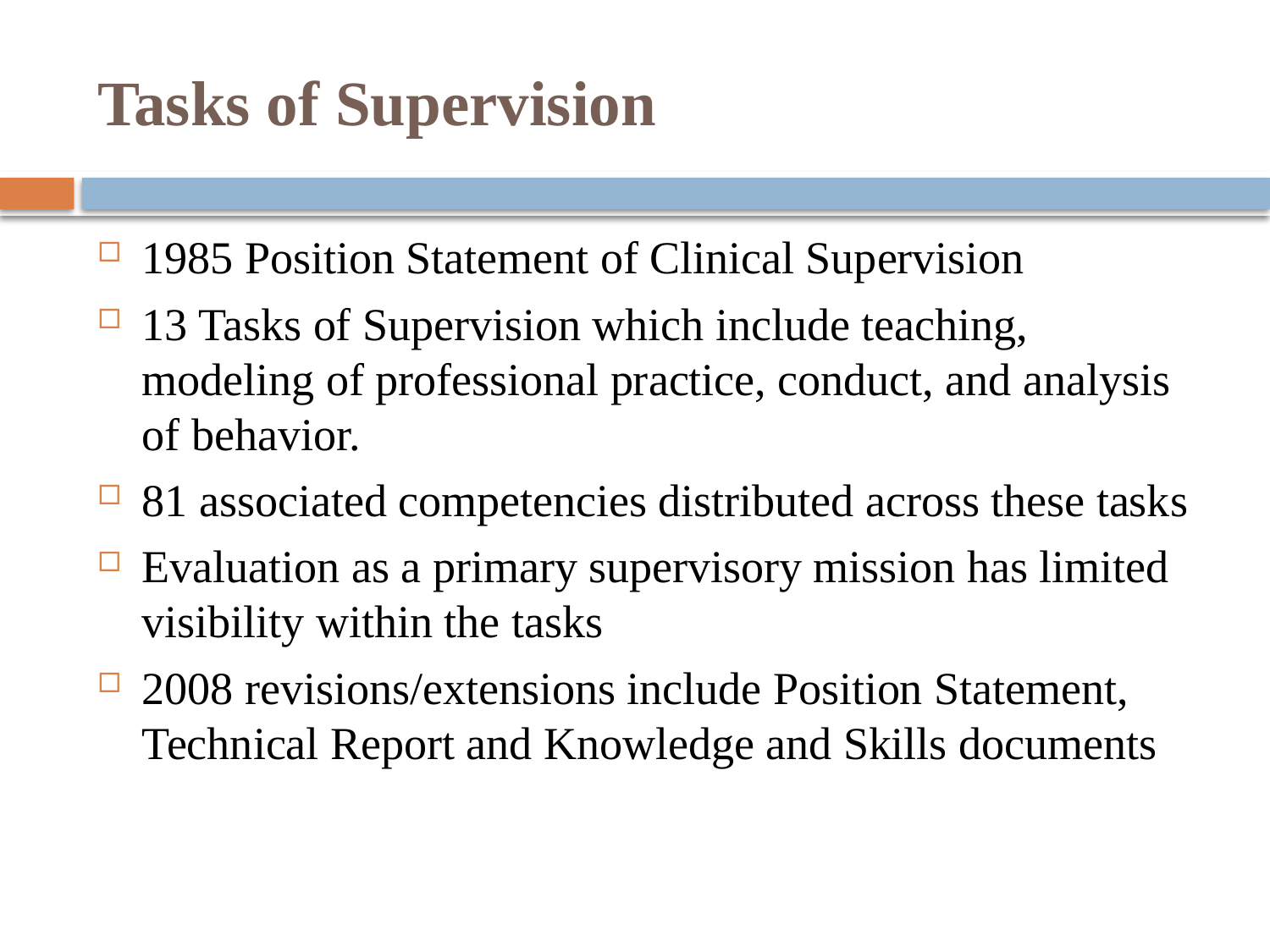

# Tasks of Supervision
1985 Position Statement of Clinical Supervision
13 Tasks of Supervision which include teaching, modeling of professional practice, conduct, and analysis of behavior.
81 associated competencies distributed across these tasks
Evaluation as a primary supervisory mission has limited visibility within the tasks
2008 revisions/extensions include Position Statement, Technical Report and Knowledge and Skills documents